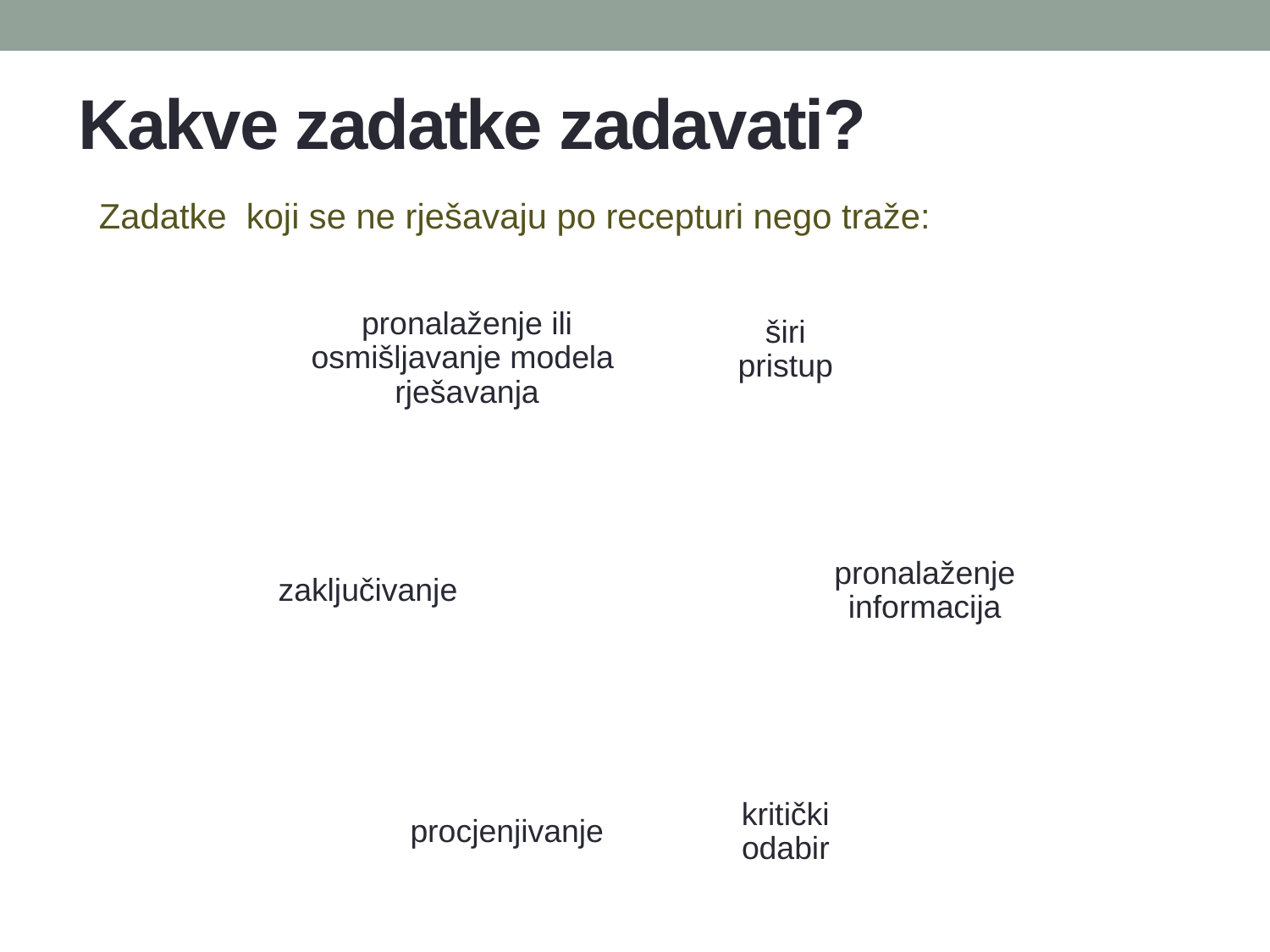

# Kakve zadatke zadavati?
  Zadatke  koji se ne rješavaju po recepturi nego traže:

širi pristup
pronalaženje informacija
kritički odabir
procjenjivanje
zaključivanje
pronalaženje ili osmišljavanje modela  rješavanja